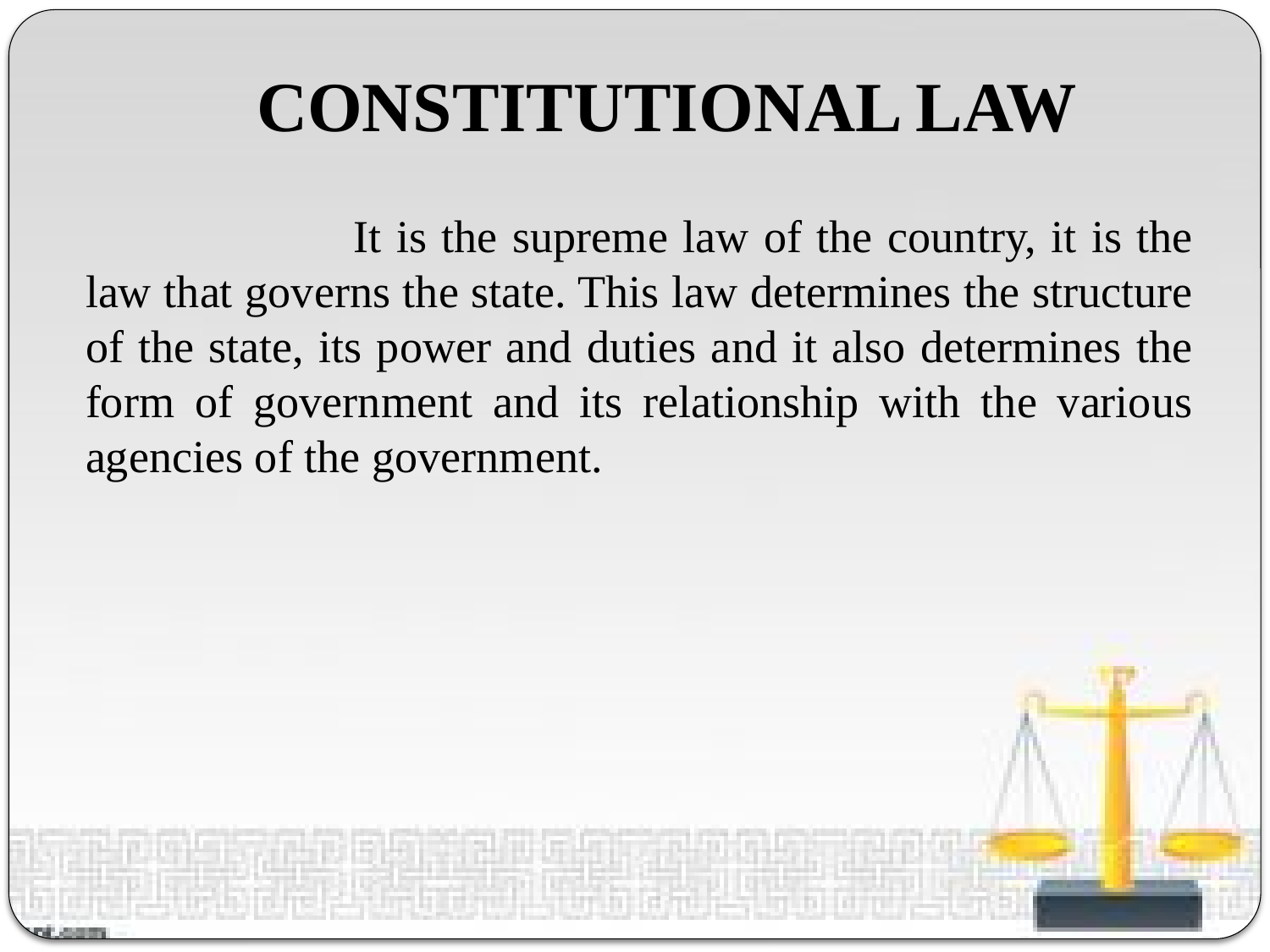

# CONSTITUTIONAL LAW
    		It is the supreme law of the country, it is the law that governs the state. This law determines the structure of the state, its power and duties and it also determines the form of government and its relationship with the various agencies of the government.